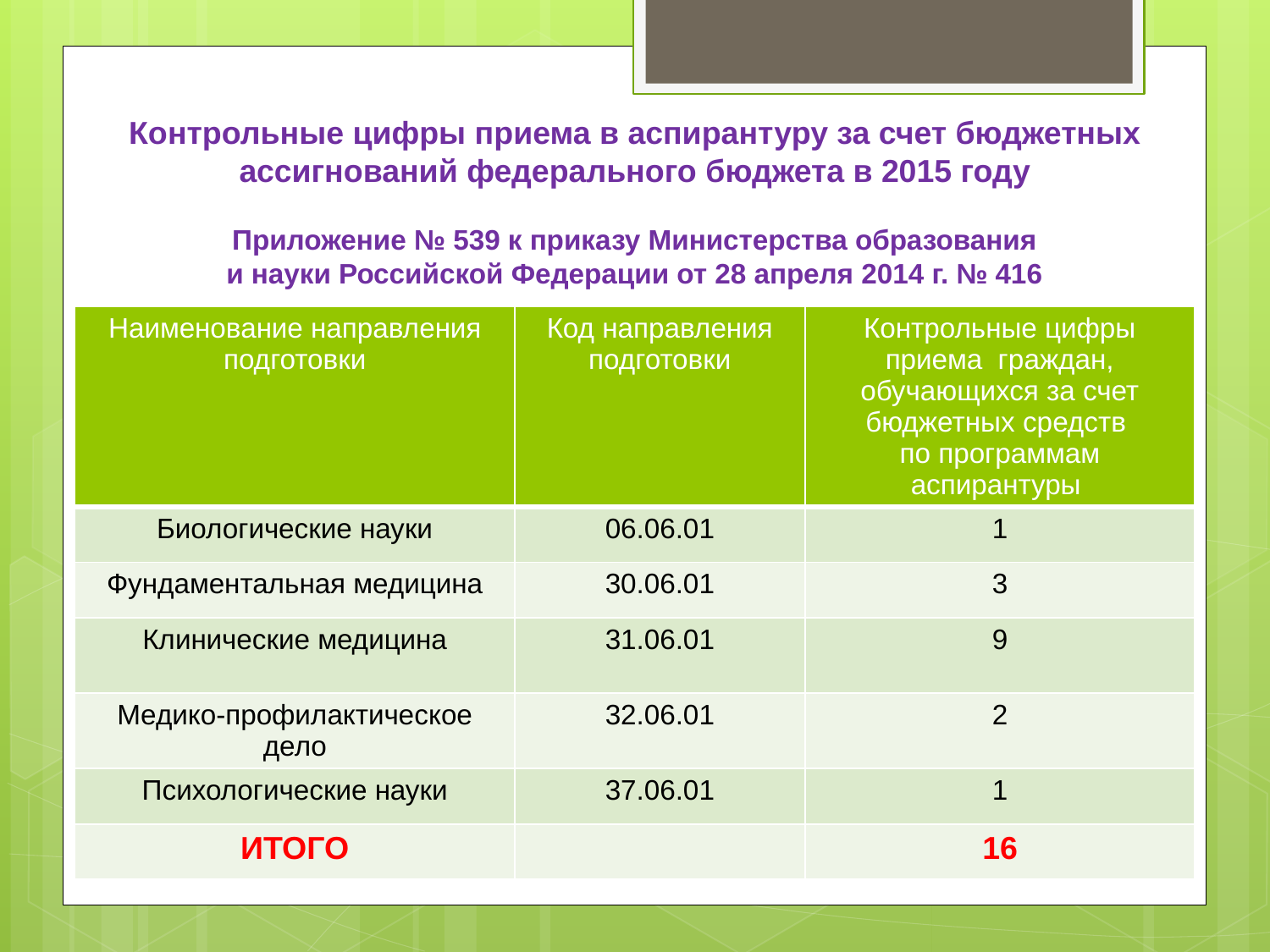

# Контрольные цифры приема в аспирантуру за счет бюджетных ассигнований федерального бюджета в 2015 году Приложение № 539 к приказу Министерства образования и науки Российской Федерации от 28 апреля 2014 г. № 416
| Наименование направления подготовки | Код направления подготовки | Контрольные цифры приема граждан, обучающихся за счет бюджетных средств по программам аспирантуры |
| --- | --- | --- |
| Биологические науки | 06.06.01 | 1 |
| Фундаментальная медицина | 30.06.01 | 3 |
| Клинические медицина | 31.06.01 | 9 |
| Медико-профилактическое дело | 32.06.01 | 2 |
| Психологические науки | 37.06.01 | 1 |
| ИТОГО |  | 16 |